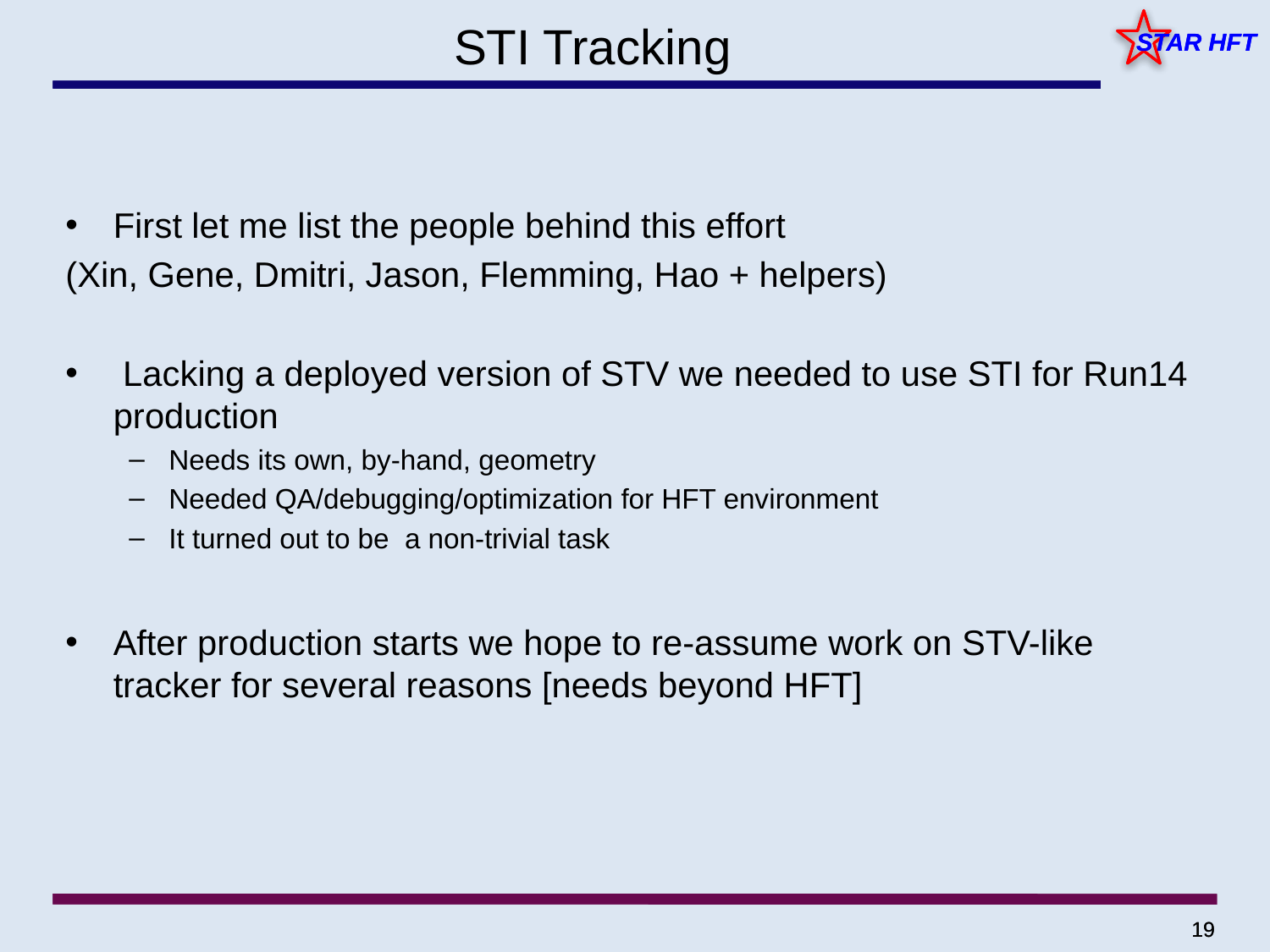

# STI Tracking
First let me list the people behind this effort
(Xin, Gene, Dmitri, Jason, Flemming, Hao + helpers)

 Lacking a deployed version of STV we needed to use STI for Run14 production
Needs its own, by-hand, geometry
Needed QA/debugging/optimization for HFT environment
It turned out to be  a non-trivial task

After production starts we hope to re-assume work on STV-like tracker for several reasons [needs beyond HFT]